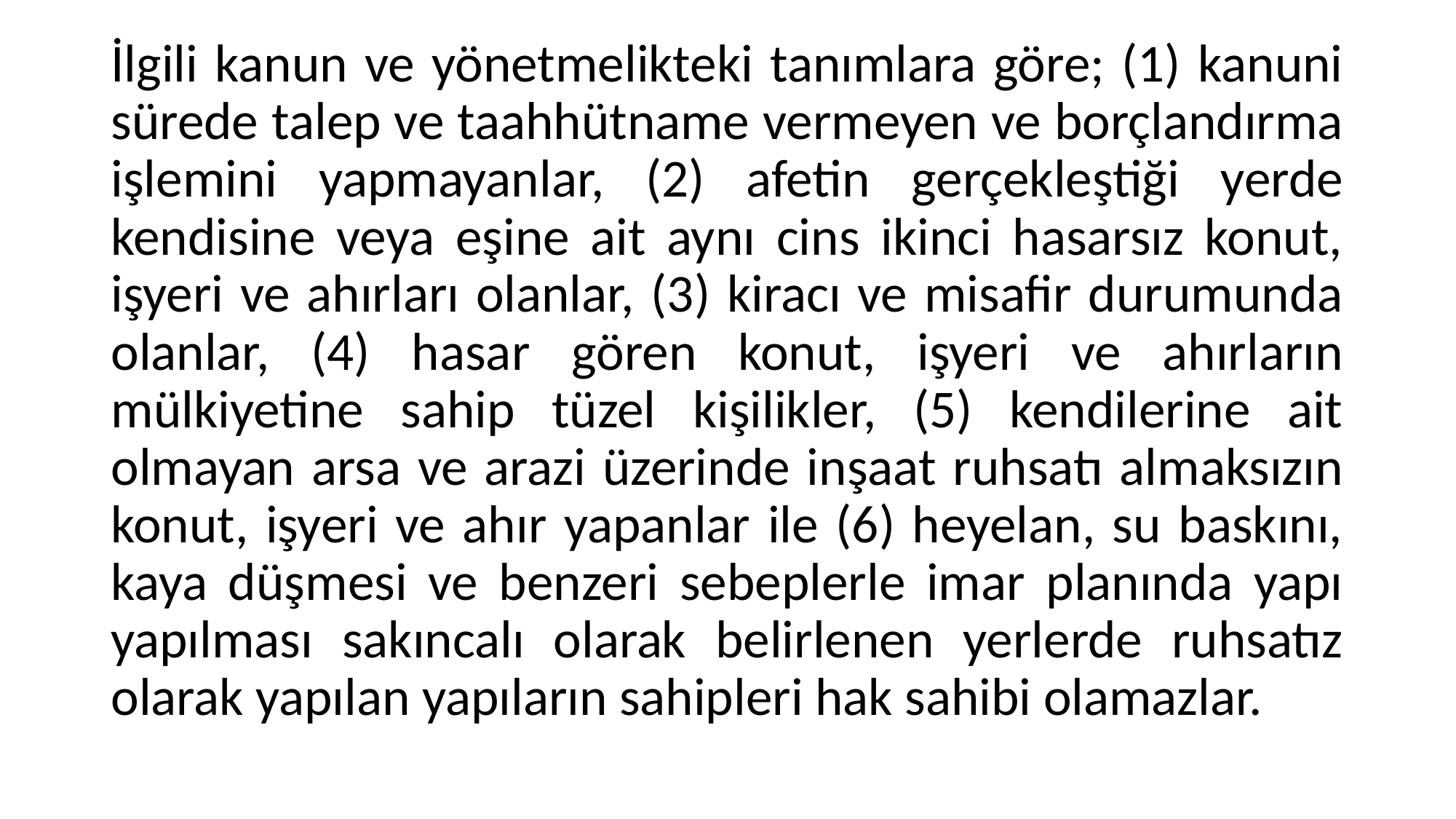

İlgili kanun ve yönetmelikteki tanımlara göre; (1) kanuni sürede talep ve taahhütname vermeyen ve borçlandırma işlemini yapmayanlar, (2) afetin gerçekleştiği yerde kendisine veya eşine ait aynı cins ikinci hasarsız konut, işyeri ve ahırları olanlar, (3) kiracı ve misafir durumunda olanlar, (4) hasar gören konut, işyeri ve ahırların mülkiyetine sahip tüzel kişilikler, (5) kendilerine ait olmayan arsa ve arazi üzerinde inşaat ruhsatı almaksızın konut, işyeri ve ahır yapanlar ile (6) heyelan, su baskını, kaya düşmesi ve benzeri sebeplerle imar planında yapı yapılması sakıncalı olarak belirlenen yerlerde ruhsatız olarak yapılan yapıların sahipleri hak sahibi olamazlar.